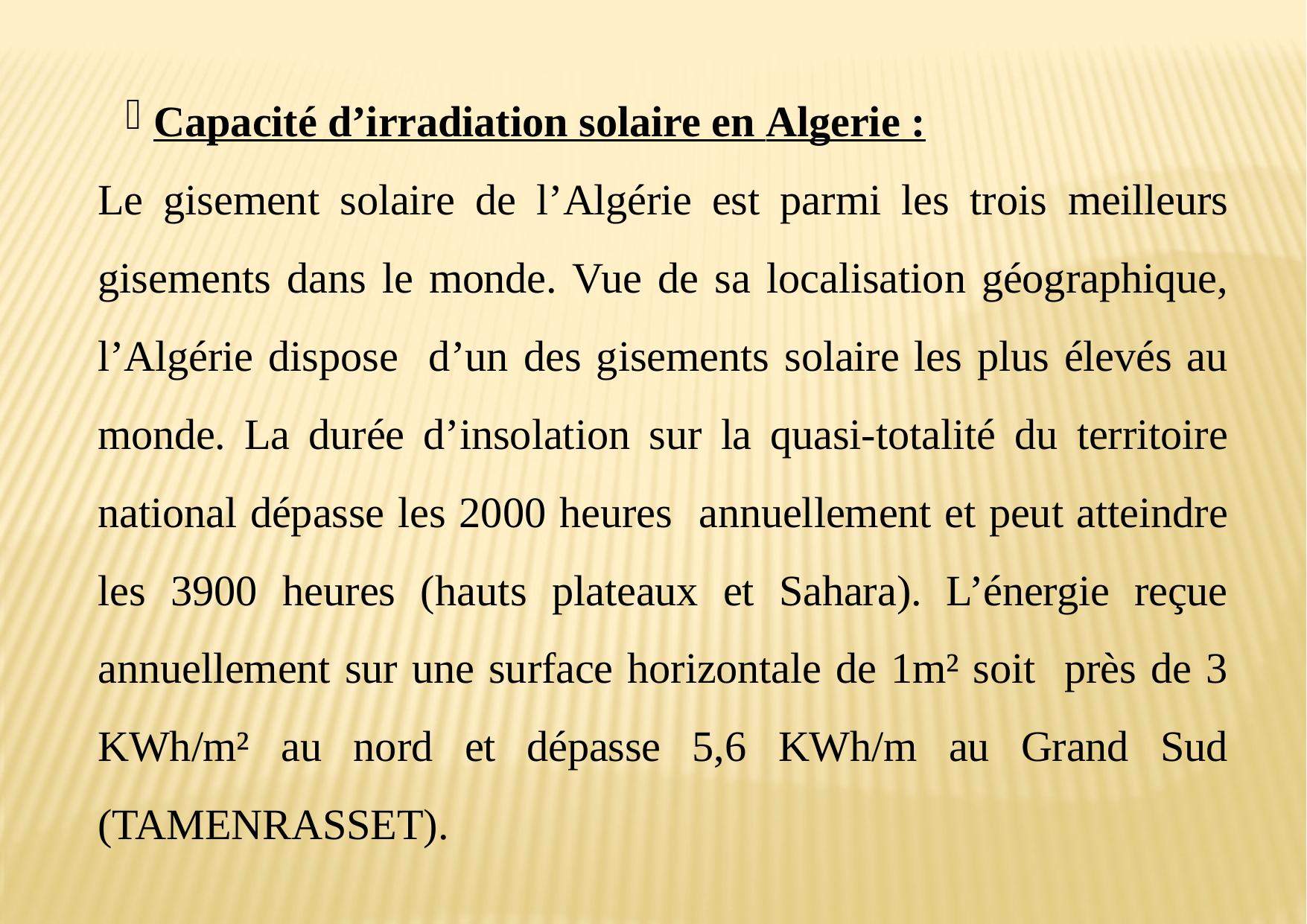

Capacité d’irradiation solaire en Algerie :
Le gisement solaire de l’Algérie est parmi les trois meilleurs gisements dans le monde. Vue de sa localisation géographique, l’Algérie dispose  d’un des gisements solaire les plus élevés au monde. La durée d’insolation sur la quasi-totalité du territoire national dépasse les 2000 heures  annuellement et peut atteindre les 3900 heures (hauts plateaux et Sahara). L’énergie reçue annuellement sur une surface horizontale de 1m² soit  près de 3 KWh/m² au nord et dépasse 5,6 KWh/m au Grand Sud (TAMENRASSET).